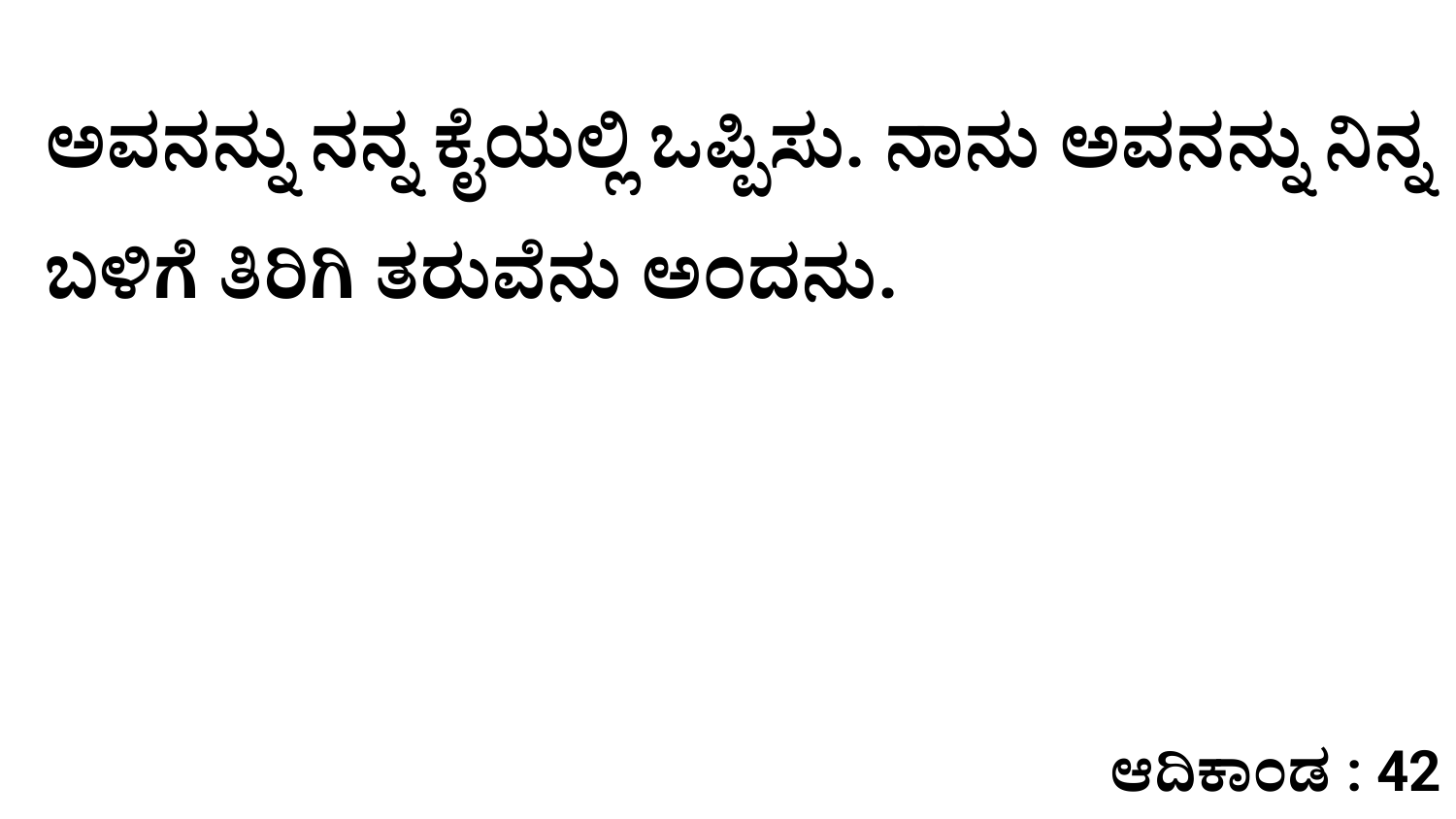

ಅವನನ್ನು ನನ್ನ ಕೈಯಲ್ಲಿ ಒಪ್ಪಿಸು. ನಾನು ಅವನನ್ನು ನಿನ್ನ ಬಳಿಗೆ ತಿರಿಗಿ ತರುವೆನು ಅಂದನು.
ಆದಿಕಾಂಡ : 42